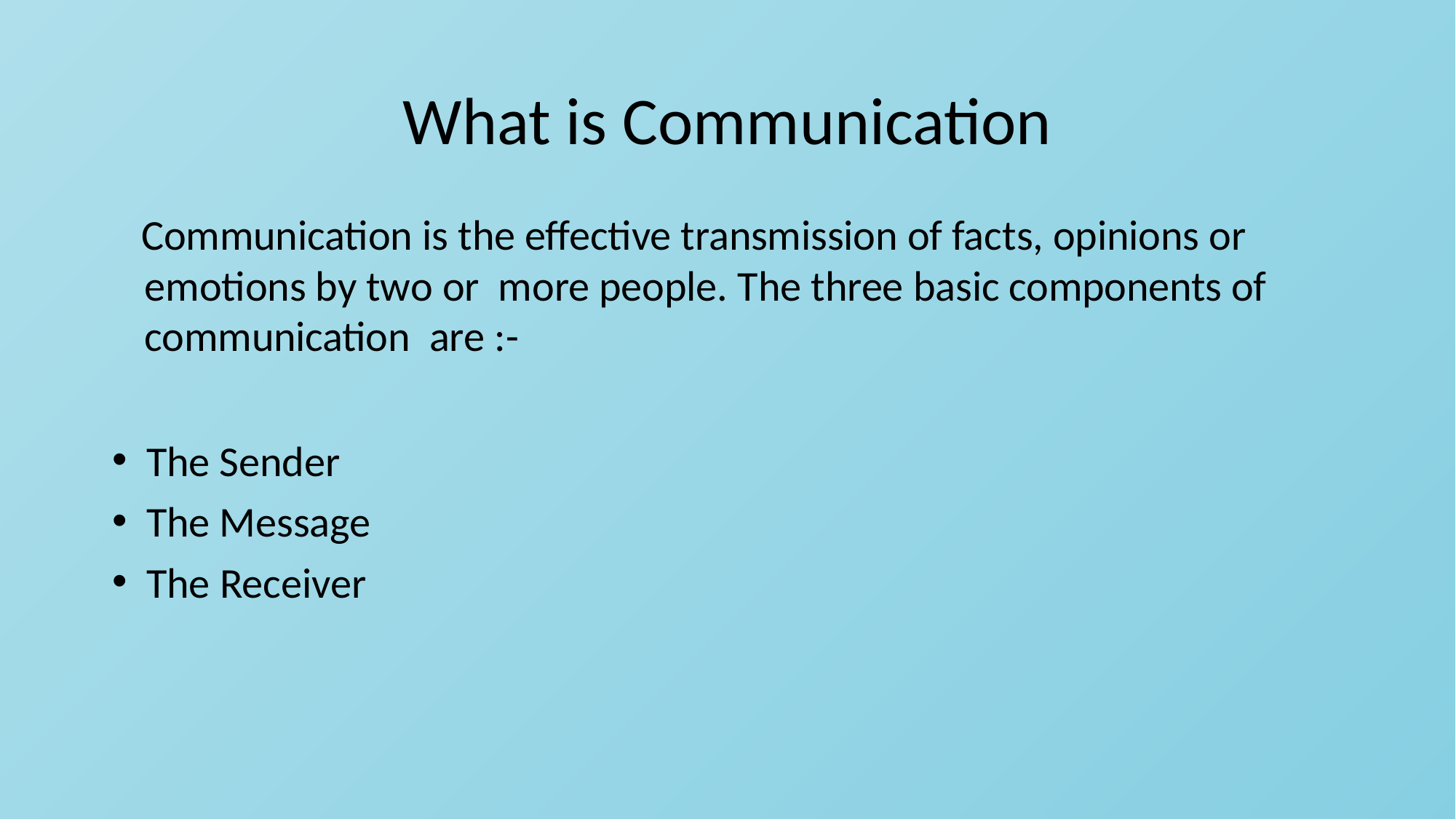

# What is Communication
Communication is the effective transmission of facts, opinions or emotions by two or  more people. The three basic components of communication  are :-

The Sender
The Message
The Receiver